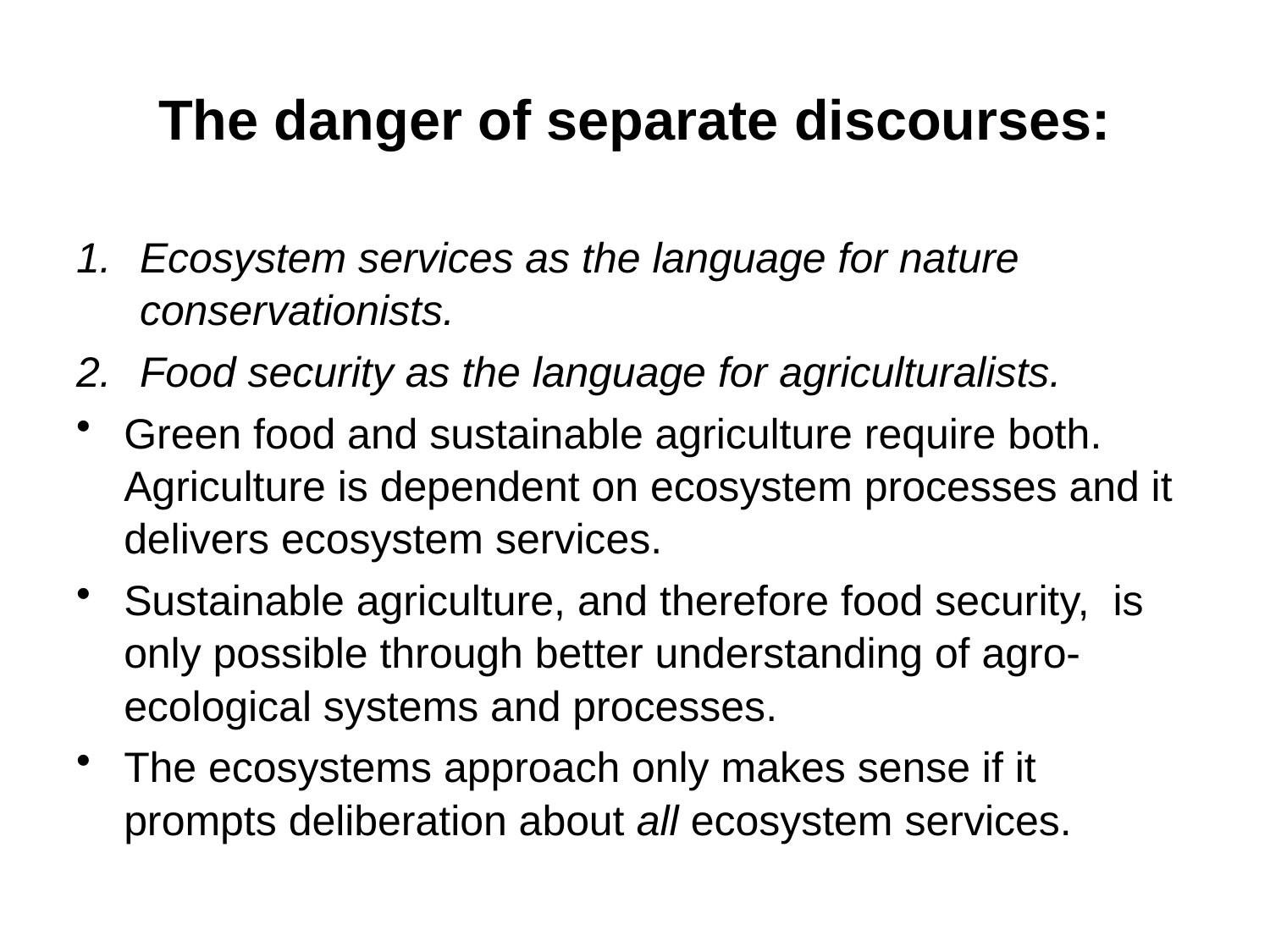

# The danger of separate discourses:
Ecosystem services as the language for nature conservationists.
Food security as the language for agriculturalists.
Green food and sustainable agriculture require both. Agriculture is dependent on ecosystem processes and it delivers ecosystem services.
Sustainable agriculture, and therefore food security,  is only possible through better understanding of agro-ecological systems and processes.
The ecosystems approach only makes sense if it prompts deliberation about all ecosystem services.